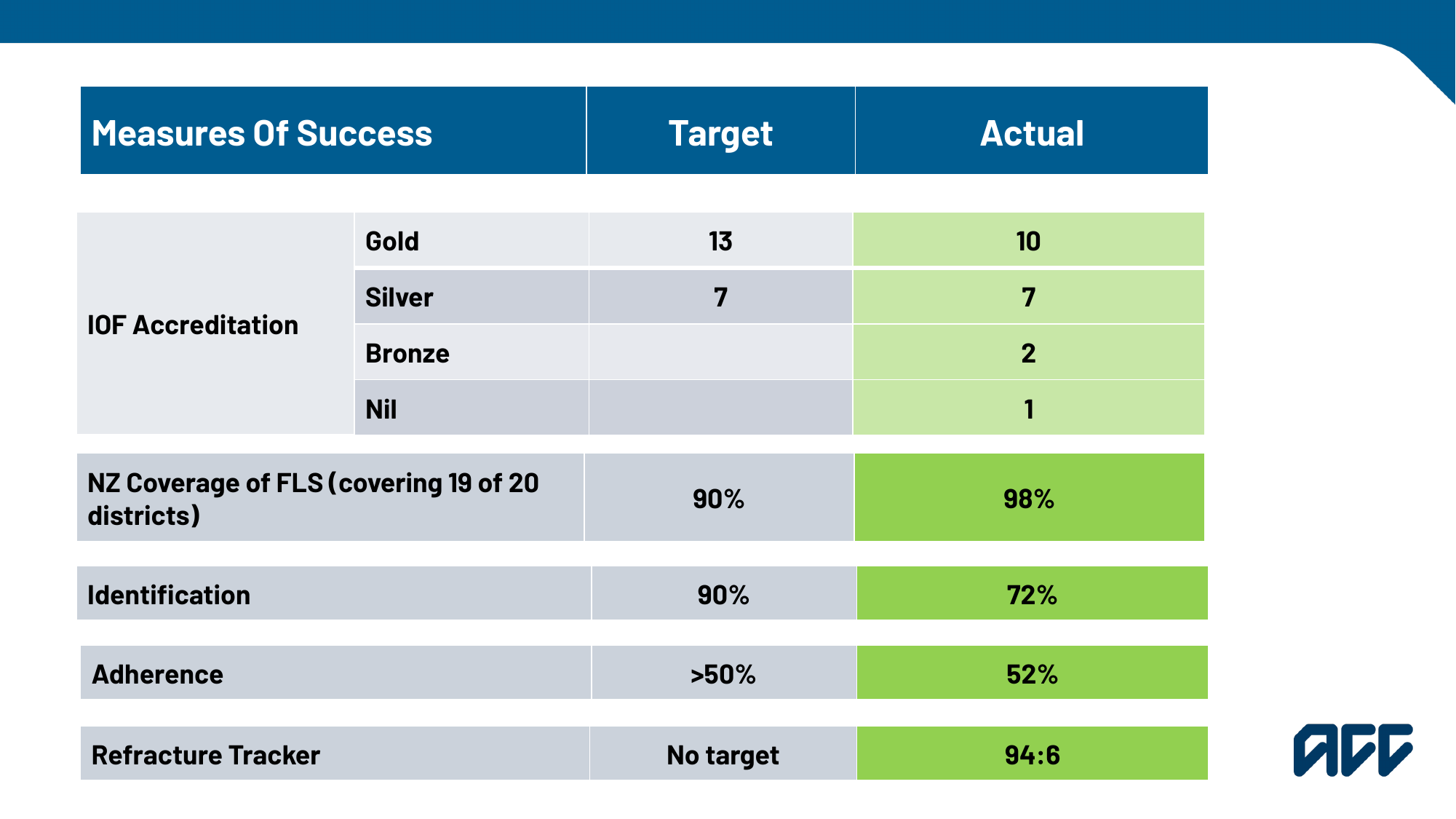

| Measures Of Success | Target | Actual |
| --- | --- | --- |
| IOF Accreditation | Gold | 13 | 10 |
| --- | --- | --- | --- |
|  | Silver | 7 | 7 |
|  | Bronze |  | 2 |
|  | Nil |  | 1 |
| NZ Coverage of FLS (covering 19 of 20 districts) | 90% | 98% |
| --- | --- | --- |
| Identification | 90% | 72% |
| --- | --- | --- |
| Adherence | >50% | 52% |
| --- | --- | --- |
| Refracture Tracker | No target | 94:6 |
| --- | --- | --- |